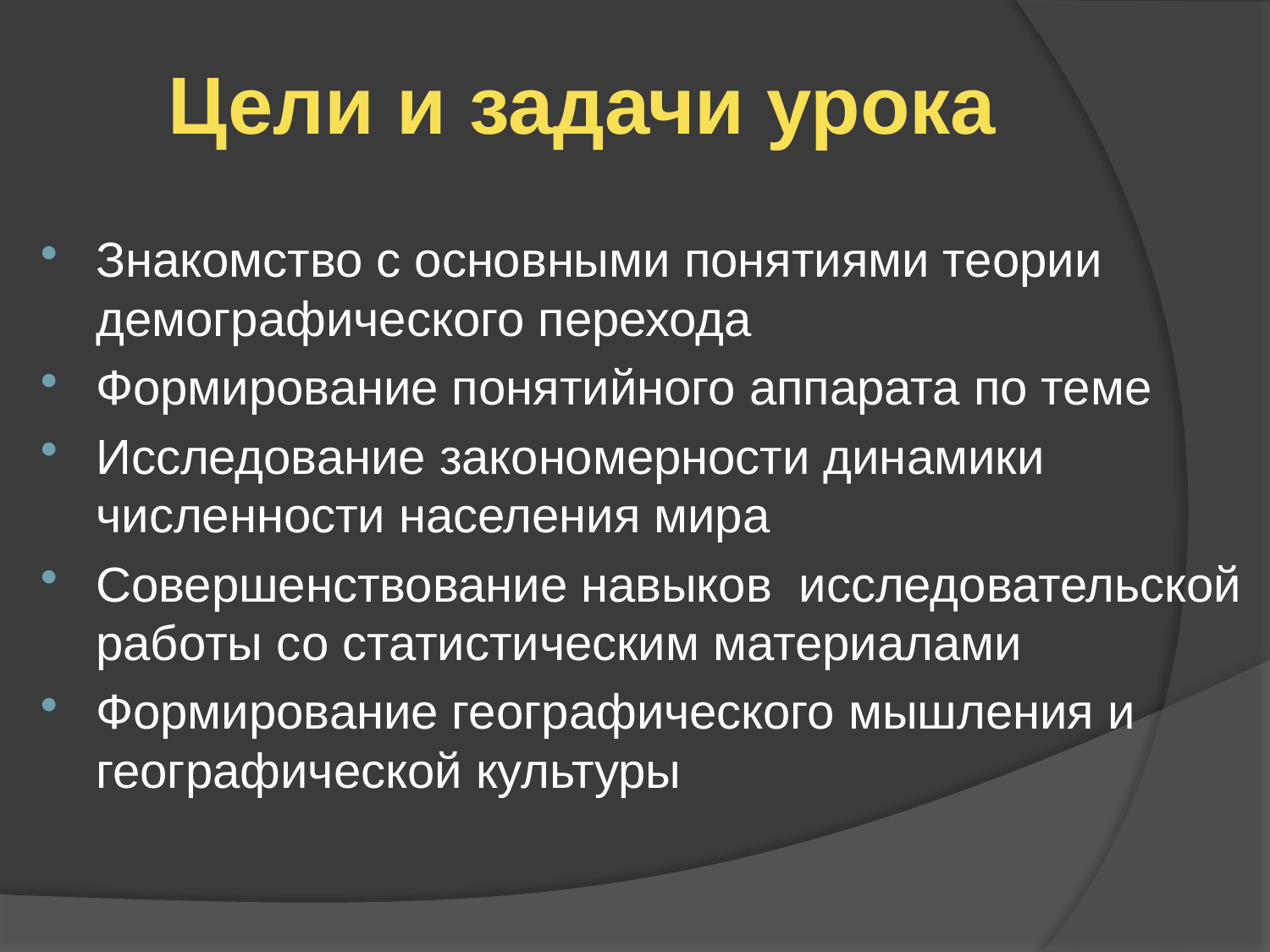

# Цели и задачи урока
Знакомство с основными понятиями теории демографического перехода
Формирование понятийного аппарата по теме
Исследование закономерности динамики численности населения мира
Совершенствование навыков  исследовательской работы со статистическим материалами
Формирование географического мышления и географической культуры